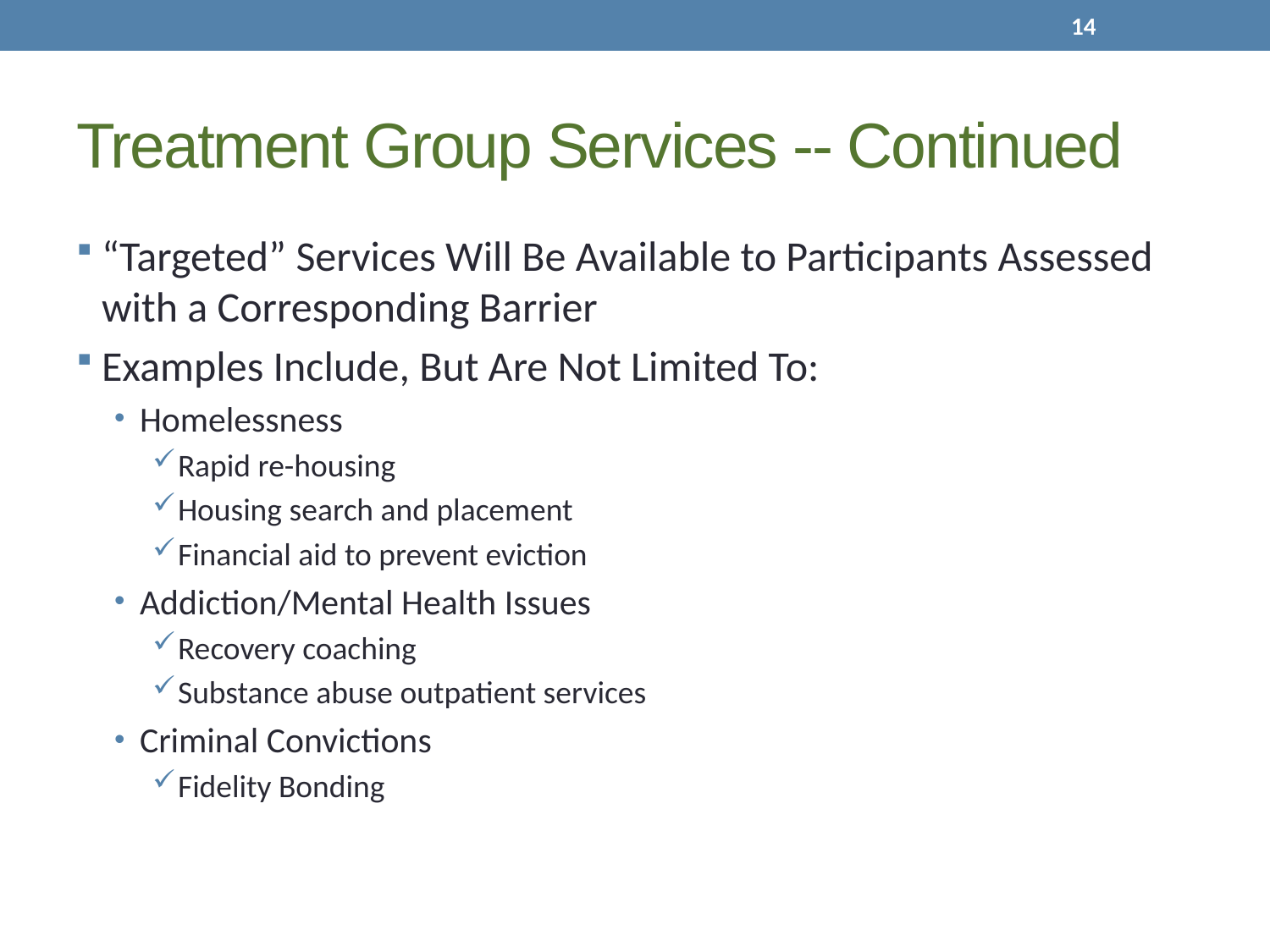

14
# Treatment Group Services -- Continued
“Targeted” Services Will Be Available to Participants Assessed with a Corresponding Barrier
Examples Include, But Are Not Limited To:
Homelessness
Rapid re-housing
Housing search and placement
Financial aid to prevent eviction
Addiction/Mental Health Issues
Recovery coaching
Substance abuse outpatient services
Criminal Convictions
Fidelity Bonding